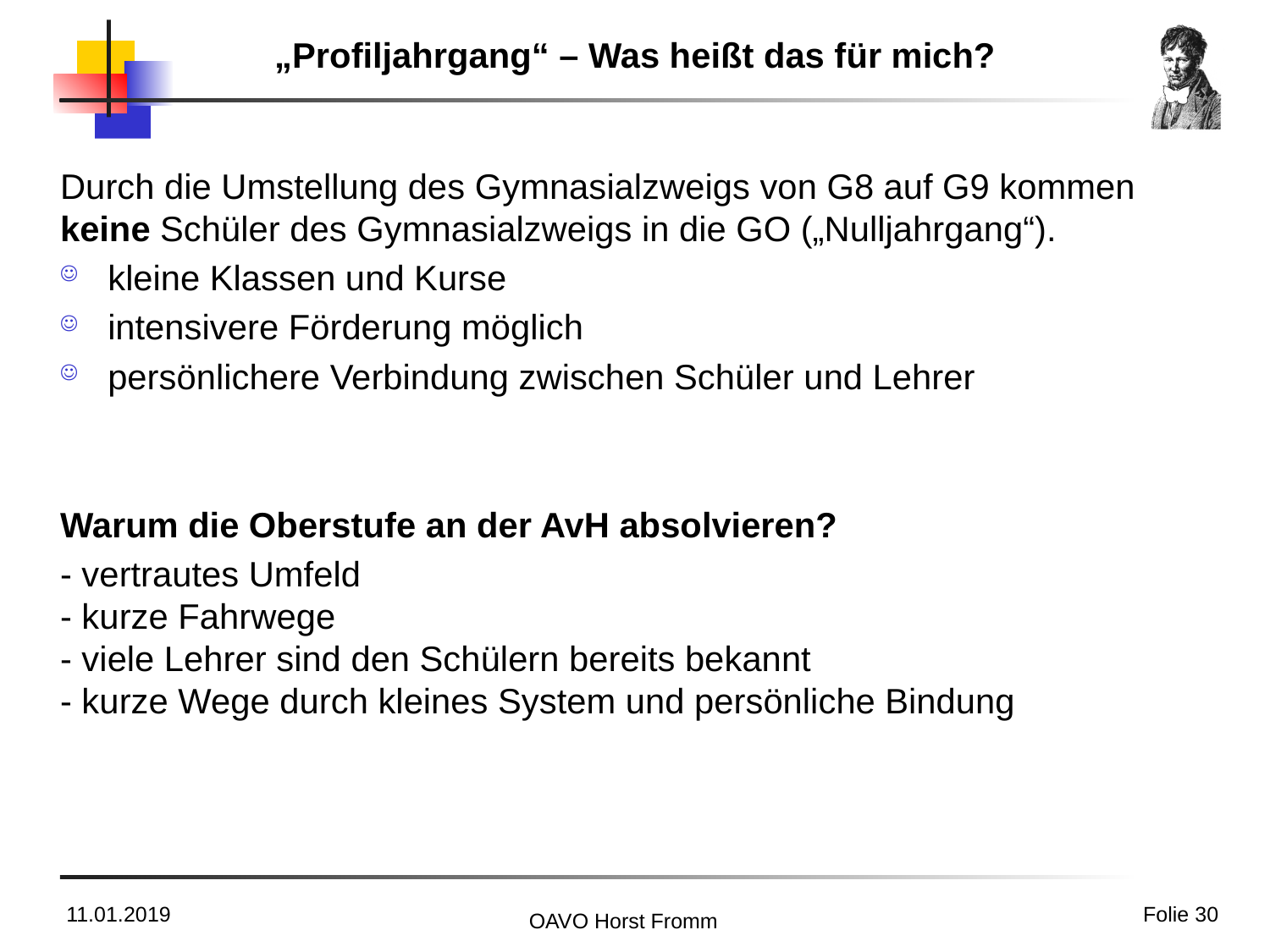

# „Profiljahrgang“ – Was heißt das für mich?
Durch die Umstellung des Gymnasialzweigs von G8 auf G9 kommen keine Schüler des Gymnasialzweigs in die GO („Nulljahrgang“).
kleine Klassen und Kurse
intensivere Förderung möglich
persönlichere Verbindung zwischen Schüler und Lehrer

Warum die Oberstufe an der AvH absolvieren?
- vertrautes Umfeld
- kurze Fahrwege
- viele Lehrer sind den Schülern bereits bekannt
- kurze Wege durch kleines System und persönliche Bindung

11.01.2019
Folie 30
OAVO Horst Fromm